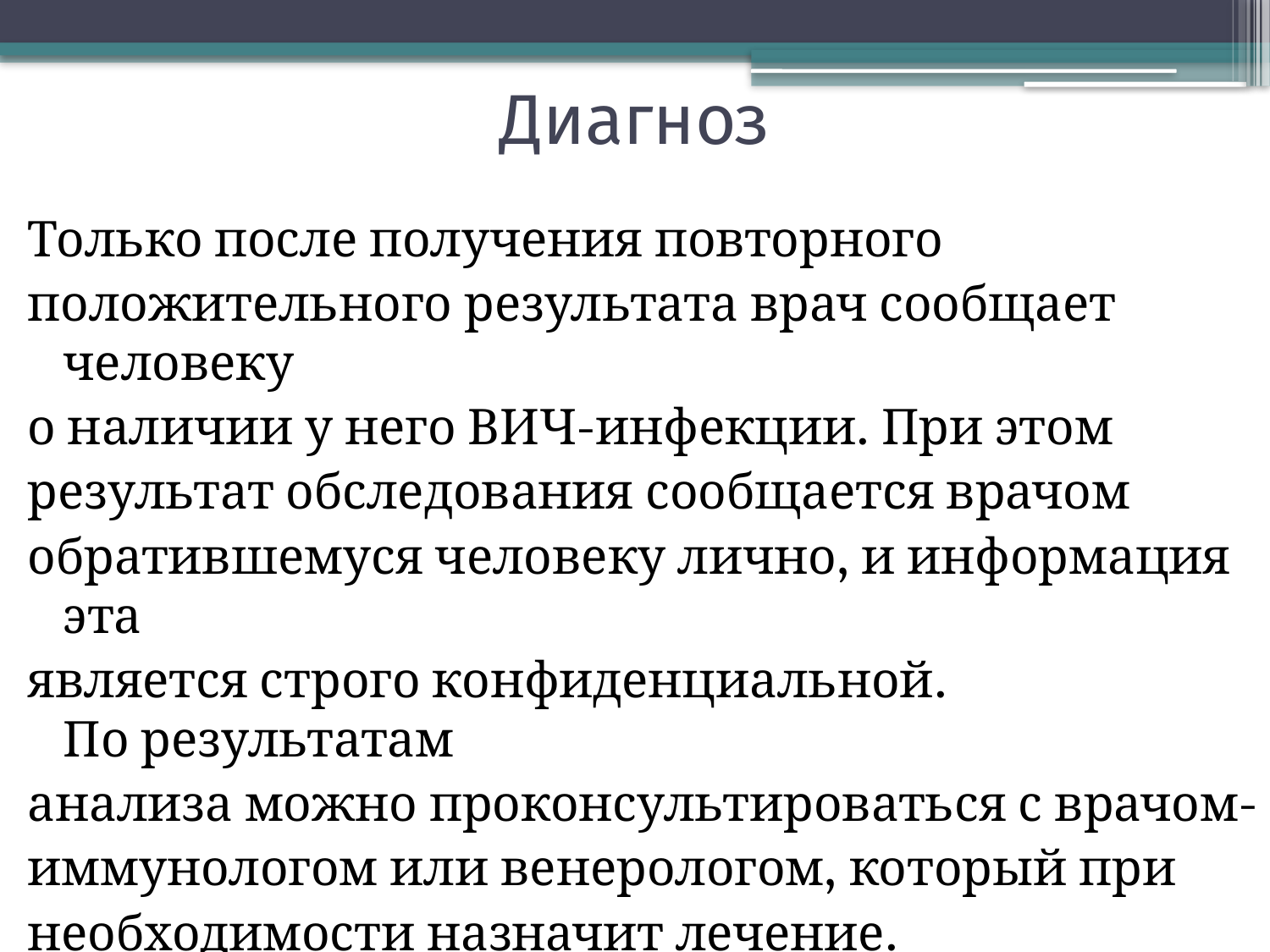

# Диагноз
Только после получения повторного
положительного результата врач сообщает человеку
о наличии у него ВИЧ-инфекции. При этом
результат обследования сообщается врачом
обратившемуся человеку лично, и информация эта
является строго конфиденциальной. По результатам
анализа можно проконсультироваться с врачом-
иммунологом или венерологом, который при
необходимости назначит лечение.